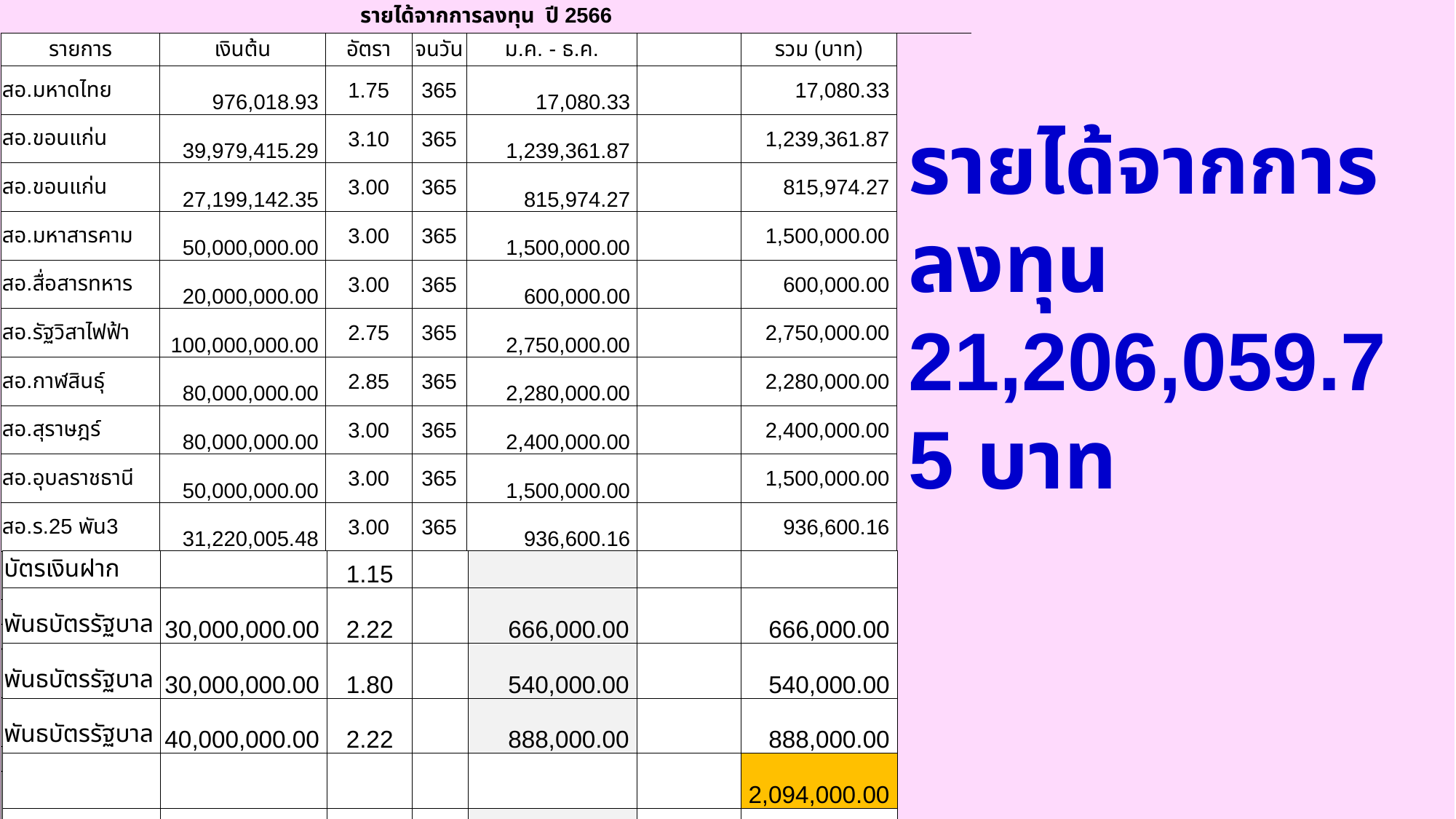

| รายได้จากการลงทุน ปี 2566 |  |  |  |  |  |  |  |
| --- | --- | --- | --- | --- | --- | --- | --- |
| รายการ | เงินต้น | อัตรา | จนวัน | ม.ค. - ธ.ค. |  | รวม (บาท) |  |
| สอ.มหาดไทย | 976,018.93 | 1.75 | 365 | 17,080.33 |  | 17,080.33 |  |
| สอ.ขอนแก่น | 39,979,415.29 | 3.10 | 365 | 1,239,361.87 |  | 1,239,361.87 |  |
| สอ.ขอนแก่น | 27,199,142.35 | 3.00 | 365 | 815,974.27 |  | 815,974.27 |  |
| สอ.มหาสารคาม | 50,000,000.00 | 3.00 | 365 | 1,500,000.00 |  | 1,500,000.00 |  |
| สอ.สื่อสารทหาร | 20,000,000.00 | 3.00 | 365 | 600,000.00 |  | 600,000.00 |  |
| สอ.รัฐวิสาไฟฟ้า | 100,000,000.00 | 2.75 | 365 | 2,750,000.00 |  | 2,750,000.00 |  |
| สอ.กาฬสินธุ์ | 80,000,000.00 | 2.85 | 365 | 2,280,000.00 |  | 2,280,000.00 |  |
| สอ.สุราษฎร์ | 80,000,000.00 | 3.00 | 365 | 2,400,000.00 |  | 2,400,000.00 |  |
| สอ.อุบลราชธานี | 50,000,000.00 | 3.00 | 365 | 1,500,000.00 |  | 1,500,000.00 |  |
| สอ.ร.25 พัน3 | 31,220,005.48 | 3.00 | 365 | 936,600.16 |  | 936,600.16 |  |
| รวม | 479,374,582.05 |  |  | 14,039,016.64 |  | 14,039,016.64 |  |
|  |  |  |  |  |  |  |  |
|  |  |  |  |  |  |  |  |
| ชุมนุม 12 ด | 100,000,000.00 | 3.50 | 365 | 3,500,000.00 |  | 3,500,000.00 |  |
| รวม |  |  |  | 3,500,000.00 |  | 3,500,000.00 |  |
|  |  |  |  |  |  |  |  |
| ประจำ กรุงไทย | 31,623,645.51 | 0.375 | 365 | 118,588.67 |  | 118,588.67 |  |
| ประจำ กรุงเทพ | 25,187,851.56 | 0.375 | 365 | 94,454.44 |  | 94,454.44 |  |
| รวม |  |  |  |  |  | 213,043.11 |  |

รายได้จากการลงทุน
21,206,059.75 บาท
| บัตรเงินฝาก |  | 1.15 |  |  |  |  |  |
| --- | --- | --- | --- | --- | --- | --- | --- |
| พันธบัตรรัฐบาล | 30,000,000.00 | 2.22 |  | 666,000.00 |  | 666,000.00 |  |
| พันธบัตรรัฐบาล | 30,000,000.00 | 1.80 |  | 540,000.00 |  | 540,000.00 |  |
| พันธบัตรรัฐบาล | 40,000,000.00 | 2.22 |  | 888,000.00 |  | 888,000.00 |  |
|  |  |  |  |  |  | 2,094,000.00 |  |
|  |  |  |  |  |  |  |  |
| หุ้นกู้-บ้านปู | 15,000,000.00 | 3.30 | 365 | 495,000.00 |  | 495,000.00 |  |
| หุ้นกู้-บีซีพีจี | 30,000,000.00 | 3.31 | 365 | 993,000.00 |  | 993,000.00 |  |
| หุ้นกู้-กัลฟ์ | 40,000,000.00 | 3.40 | 365 | 1,360,000.00 |  | 1,360,000.00 | 21,206,059.75 |